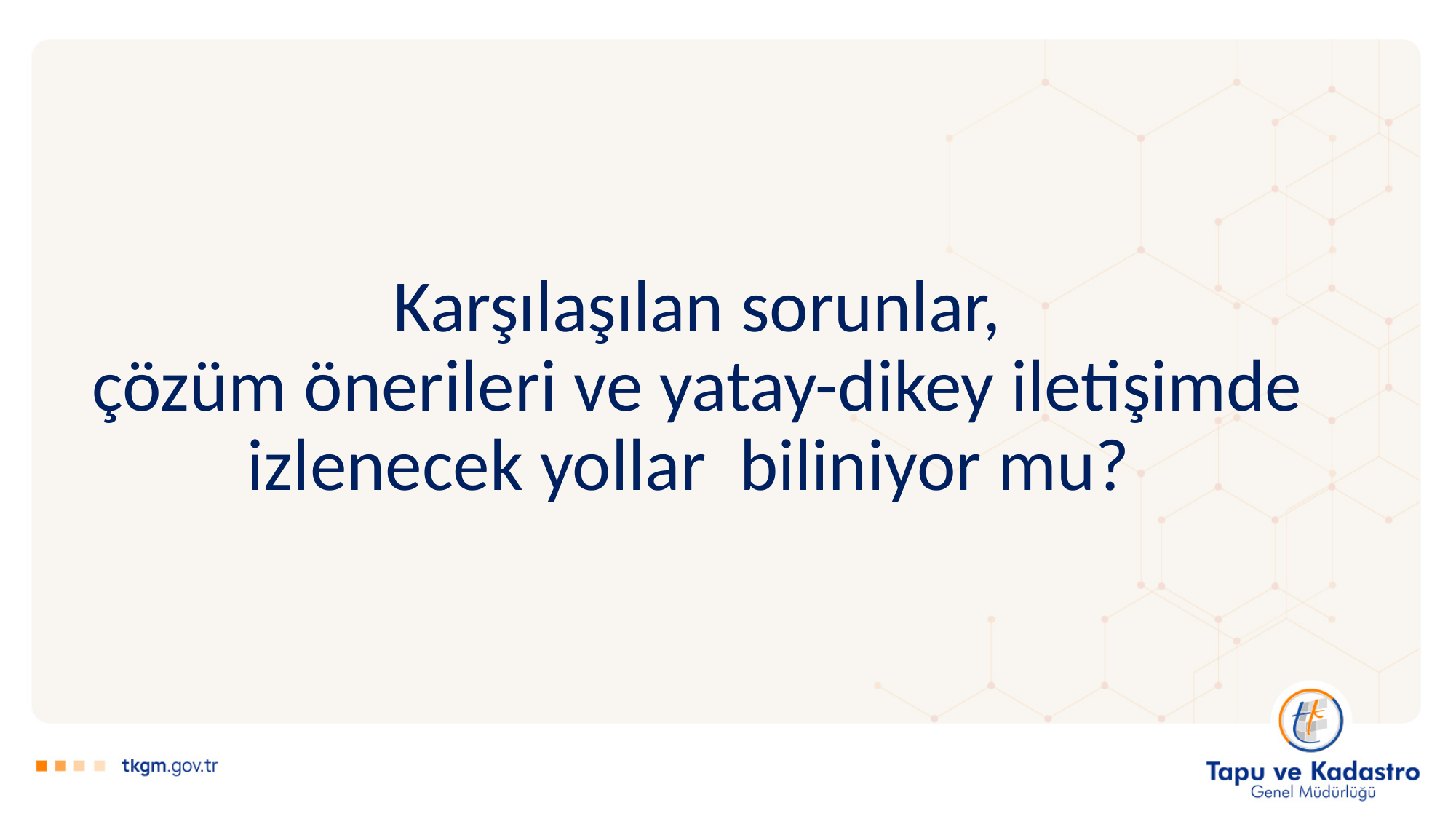

Karşılaşılan sorunlar,
çözüm önerileri ve yatay-dikey iletişimde
izlenecek yollar  biliniyor mu?